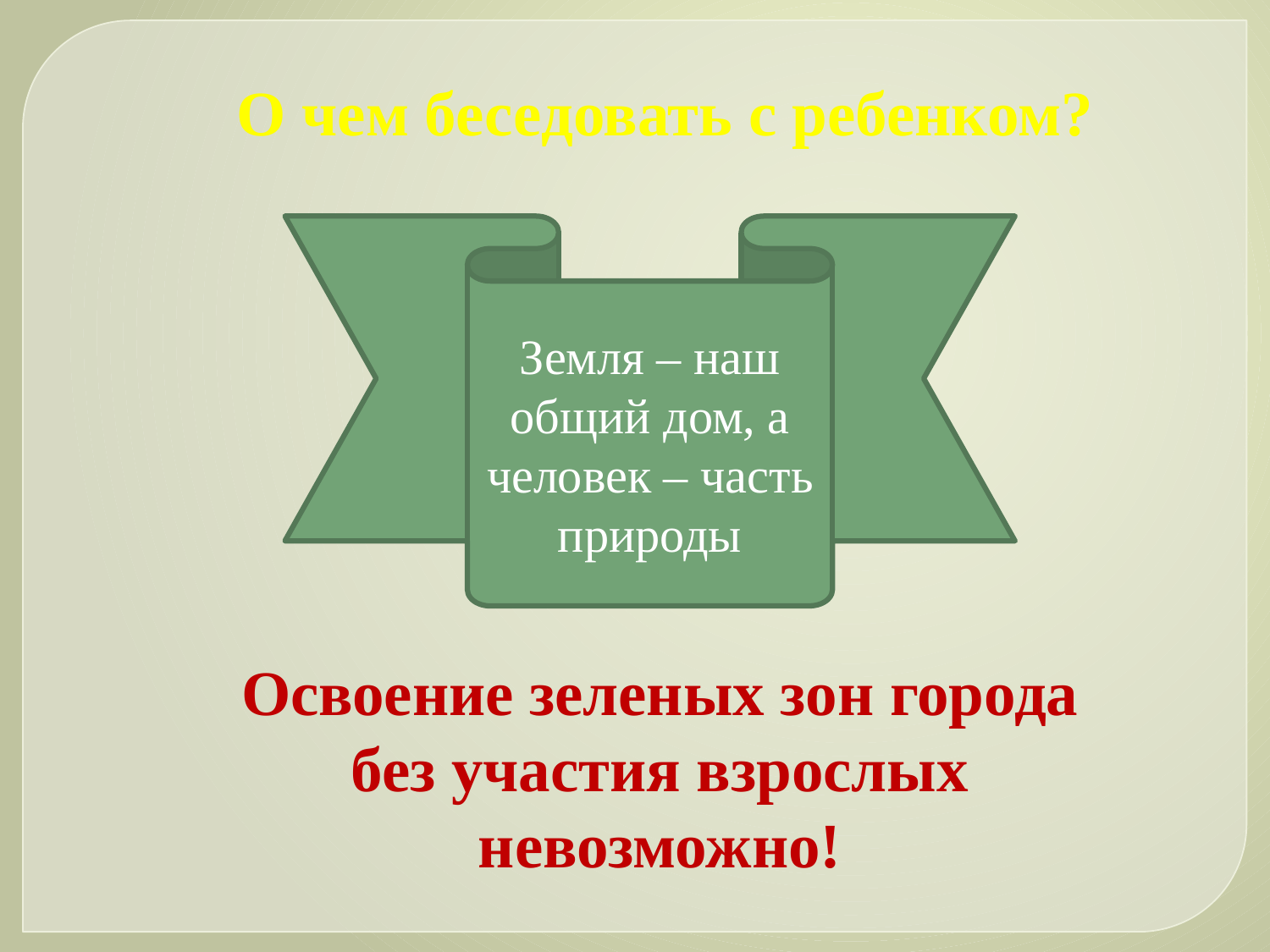

О чем беседовать с ребенком?
Земля – наш общий дом, а человек – часть природы
Освоение зеленых зон города
без участия взрослых невозможно!